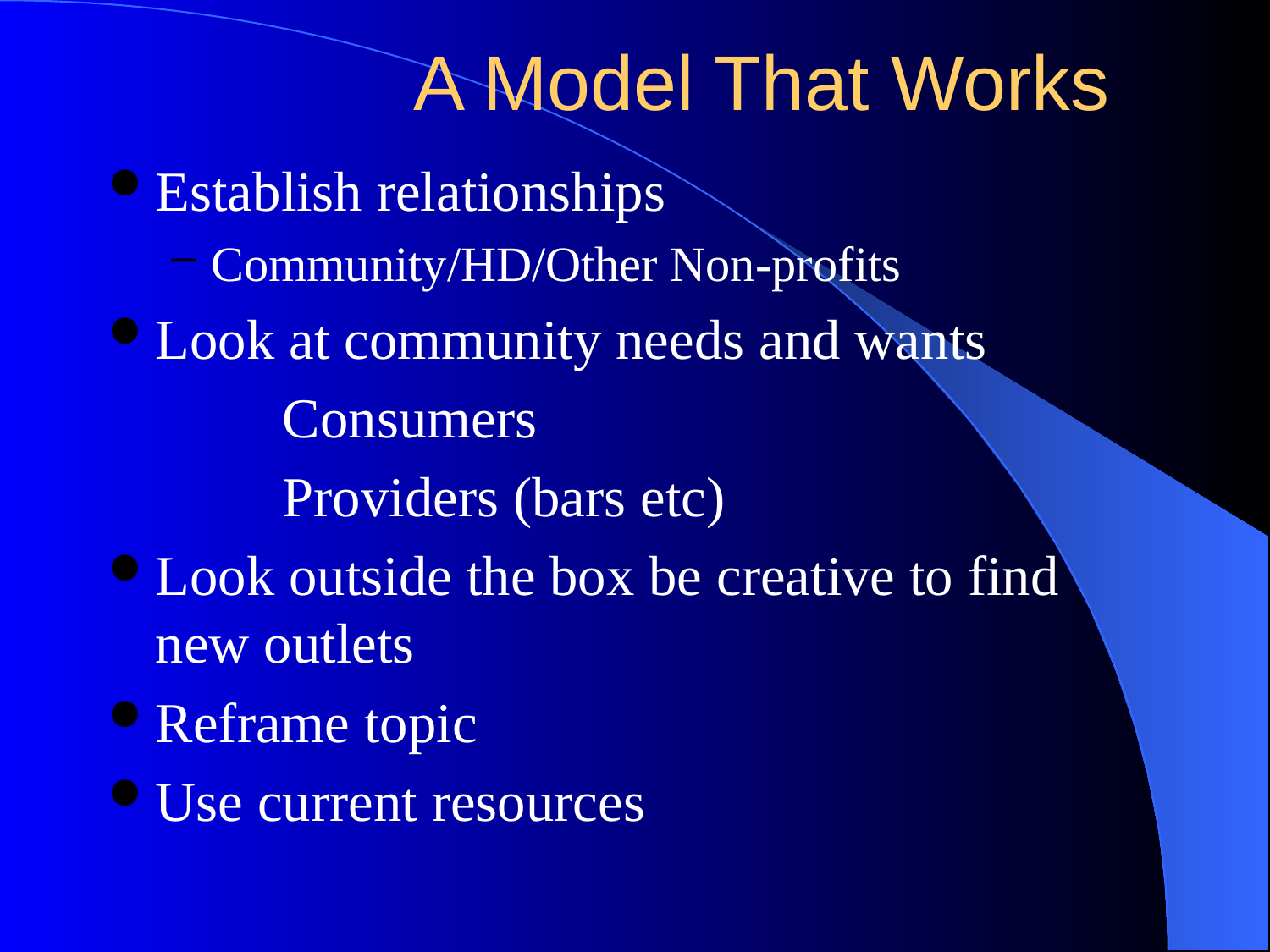

# A Model That Works
Establish relationships
Community/HD/Other Non-profits
Look at community needs and wants
		Consumers
		Providers (bars etc)
Look outside the box be creative to find new outlets
Reframe topic
Use current resources